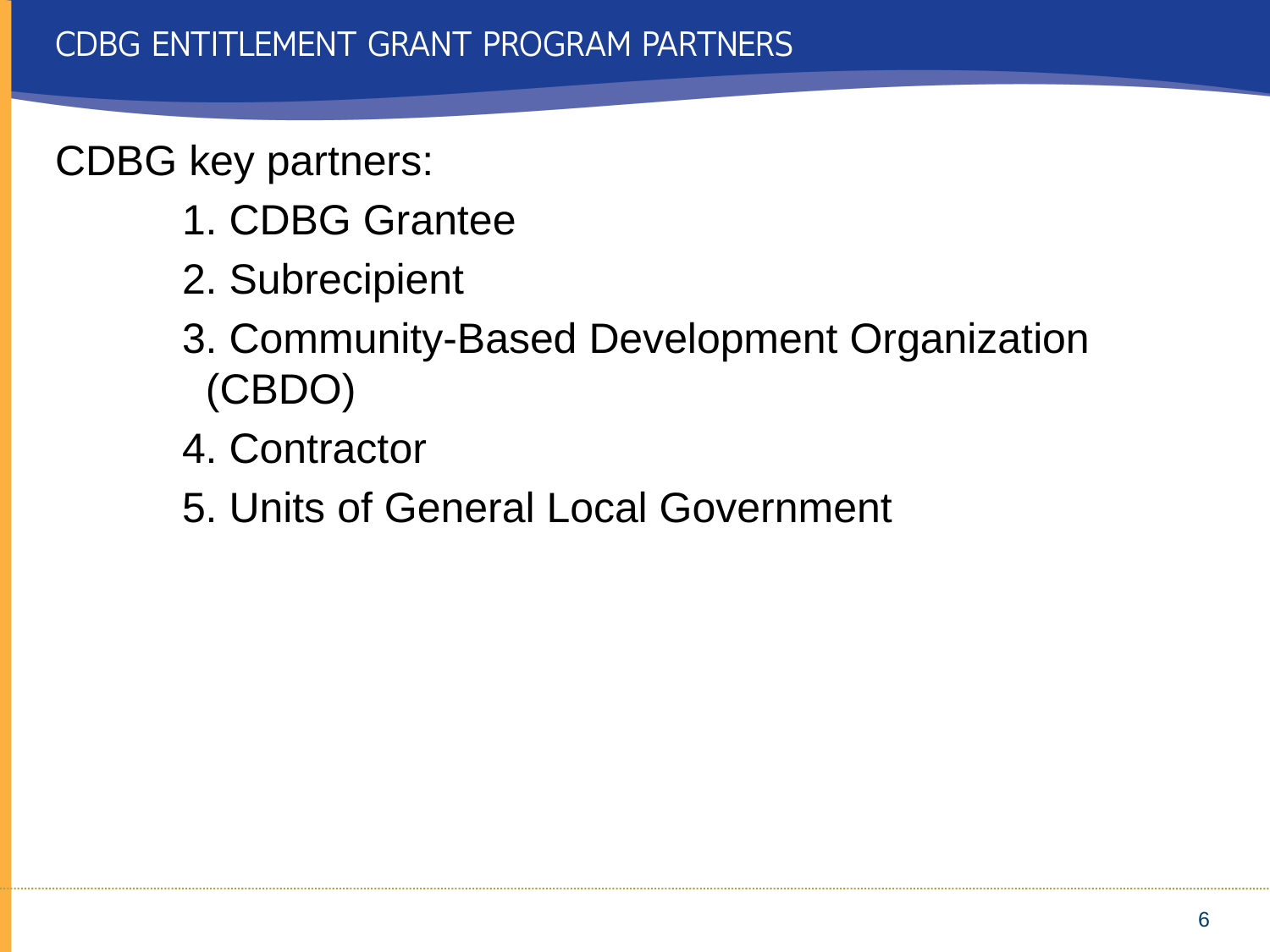

# CDBG ENTITLEMENT GRANT PROGRAM PARTNERS
CDBG key partners:
	1. CDBG Grantee
	2. Subrecipient
	3. Community-Based Development Organization 	 	  (CBDO)
	4. Contractor
	5. Units of General Local Government
6